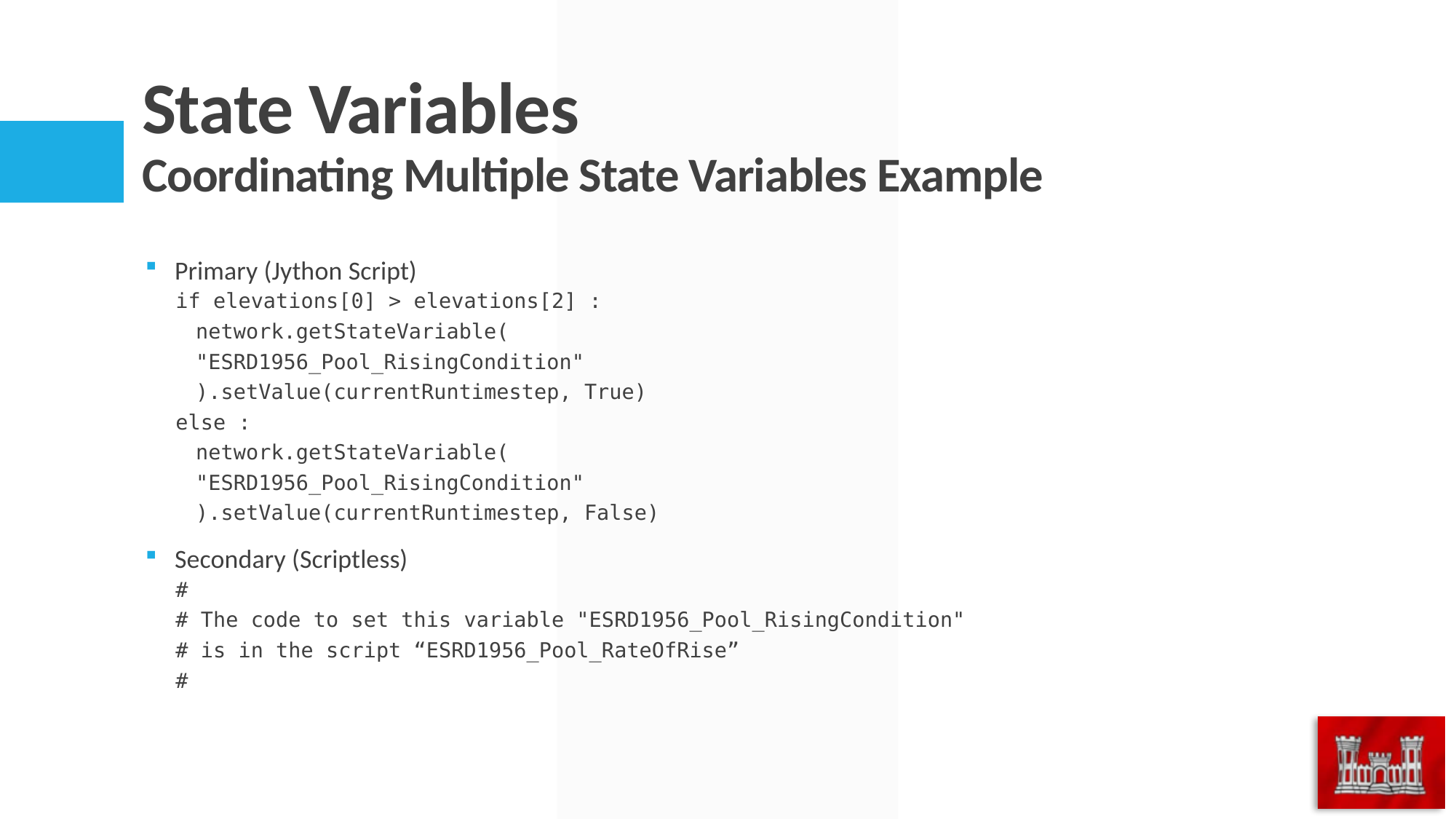

# State Variables Coordinating Multiple State Variables Example
Primary (Jython Script)
if elevations[0] > elevations[2] :
	network.getStateVariable(
		"ESRD1956_Pool_RisingCondition"
		).setValue(currentRuntimestep, True)
else :
	network.getStateVariable(
		"ESRD1956_Pool_RisingCondition"
		).setValue(currentRuntimestep, False)
Secondary (Scriptless)
#
# The code to set this variable "ESRD1956_Pool_RisingCondition"
# is in the script “ESRD1956_Pool_RateOfRise”
#